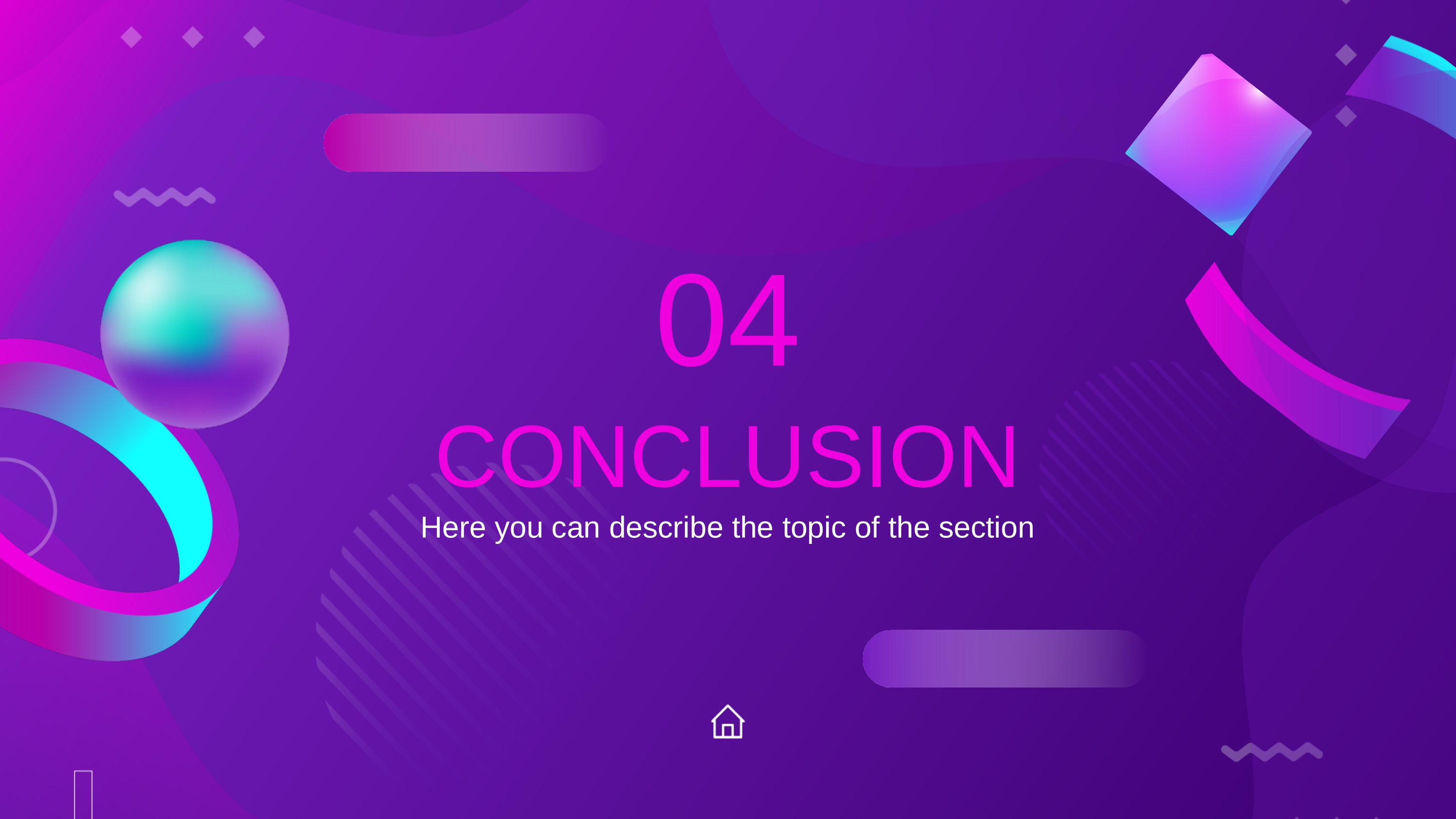

04

CONCLUSION
Here you can describe the topic of the section